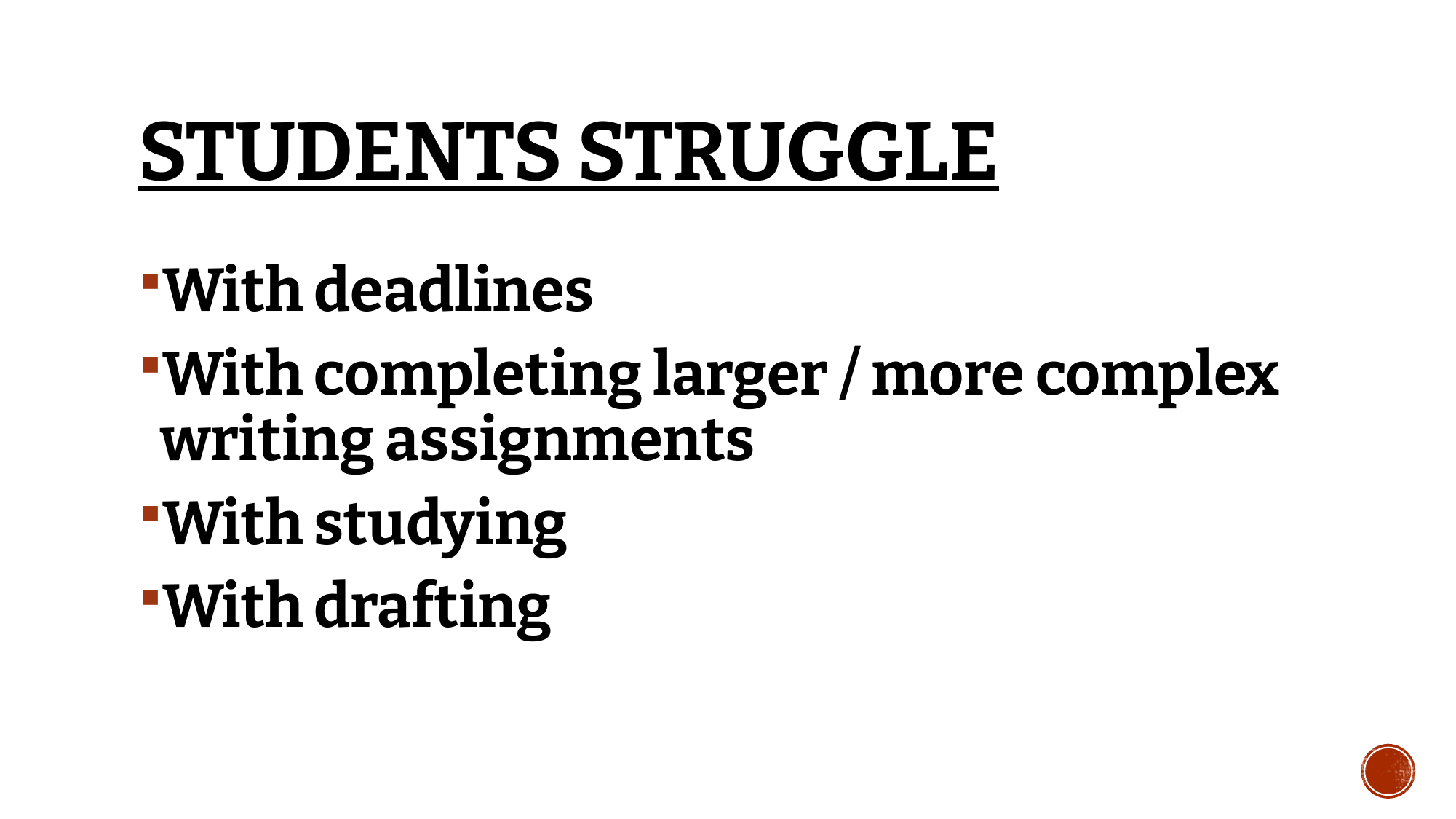

# Students struggle
With deadlines
With completing larger / more complex writing assignments
With studying
With drafting